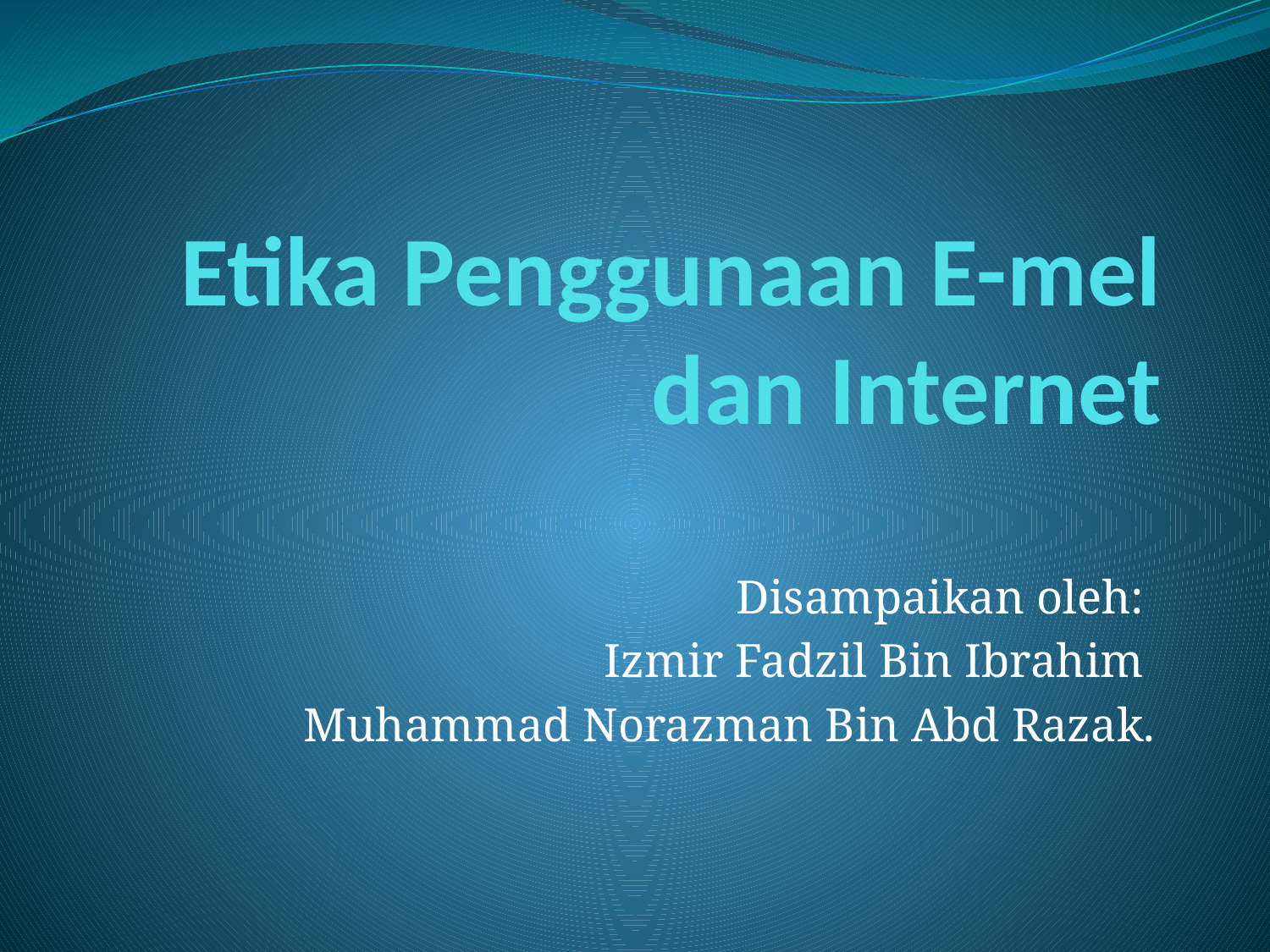

# Etika Penggunaan E-mel dan Internet

Disampaikan oleh:
Izmir Fadzil Bin Ibrahim
 Muhammad Norazman Bin Abd Razak.